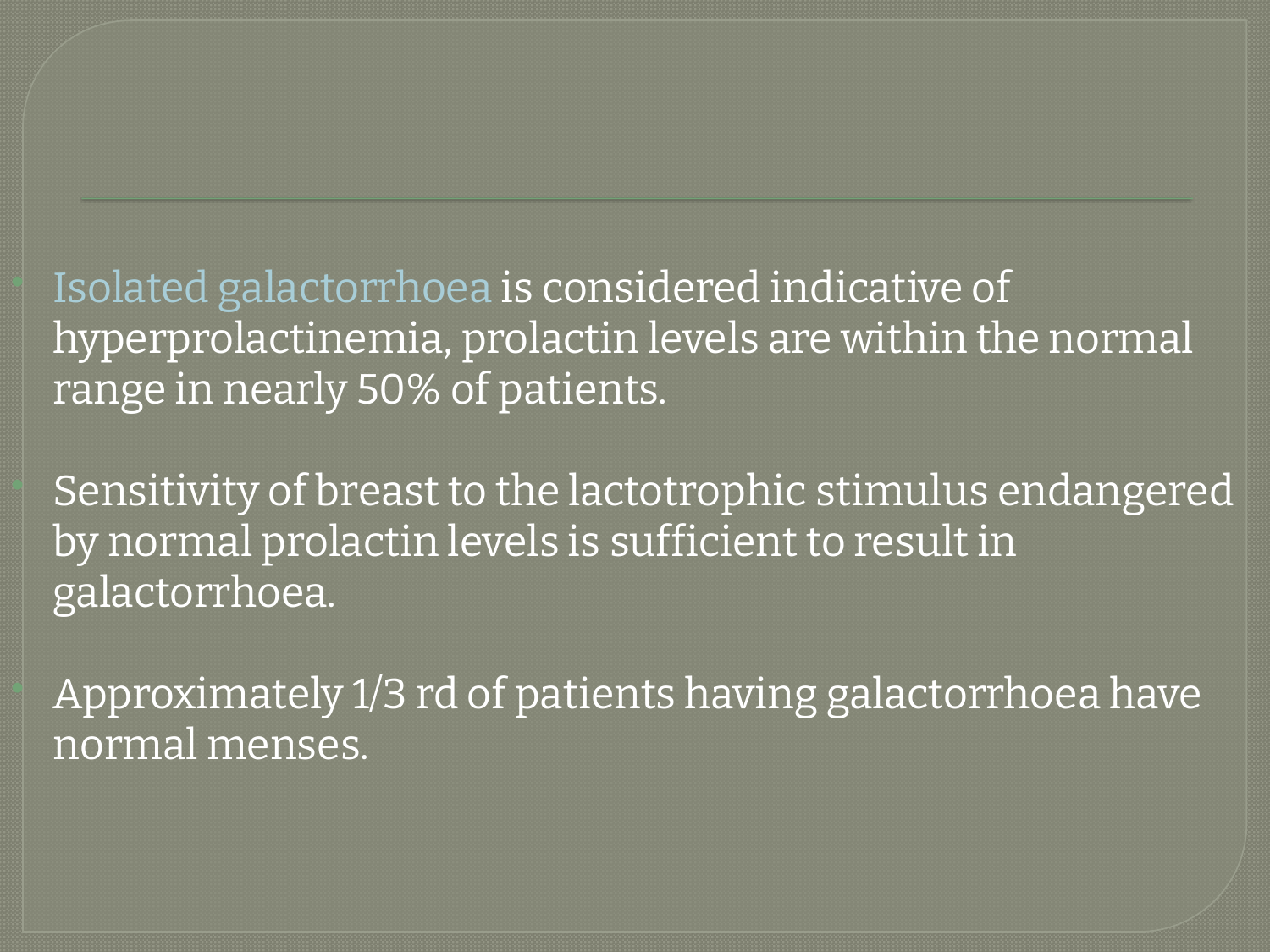

Isolated galactorrhoea is considered indicative of hyperprolactinemia, prolactin levels are within the normal range in nearly 50% of patients.

Sensitivity of breast to the lactotrophic stimulus endangered by normal prolactin levels is sufficient to result in galactorrhoea.

Approximately 1/3 rd of patients having galactorrhoea have normal menses.